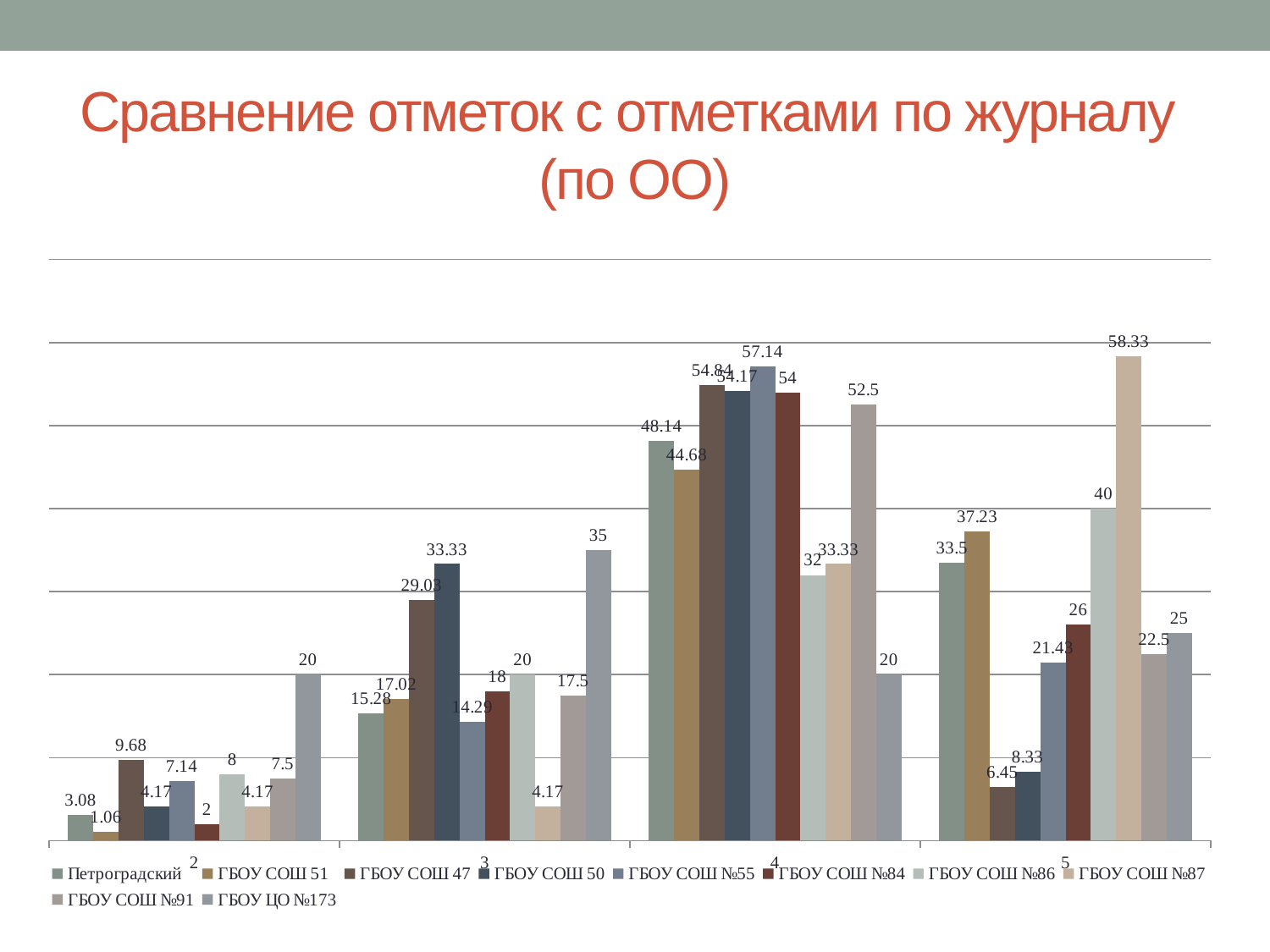

# Сравнение отметок с отметками по журналу (по ОО)

### Chart

| Category | Петроградский | ГБОУ СОШ 51 | ГБОУ СОШ 47 | ГБОУ СОШ 50 | ГБОУ СОШ №55 | ГБОУ СОШ №84 | ГБОУ СОШ №86 | ГБОУ СОШ №87 | ГБОУ СОШ №91 | ГБОУ ЦО №173 |
|---|---|---|---|---|---|---|---|---|---|---|
| 2 | 3.08 | 1.06 | 9.68 | 4.17 | 7.14 | 2.0 | 8.0 | 4.17 | 7.5 | 20.0 |
| 3 | 15.28 | 17.02 | 29.03 | 33.33 | 14.29 | 18.0 | 20.0 | 4.17 | 17.5 | 35.0 |
| 4 | 48.14 | 44.68 | 54.84 | 54.17 | 57.14 | 54.0 | 32.0 | 33.33 | 52.5 | 20.0 |
| 5 | 33.5 | 37.23 | 6.45 | 8.33 | 21.43 | 26.0 | 40.0 | 58.33 | 22.5 | 25.0 |